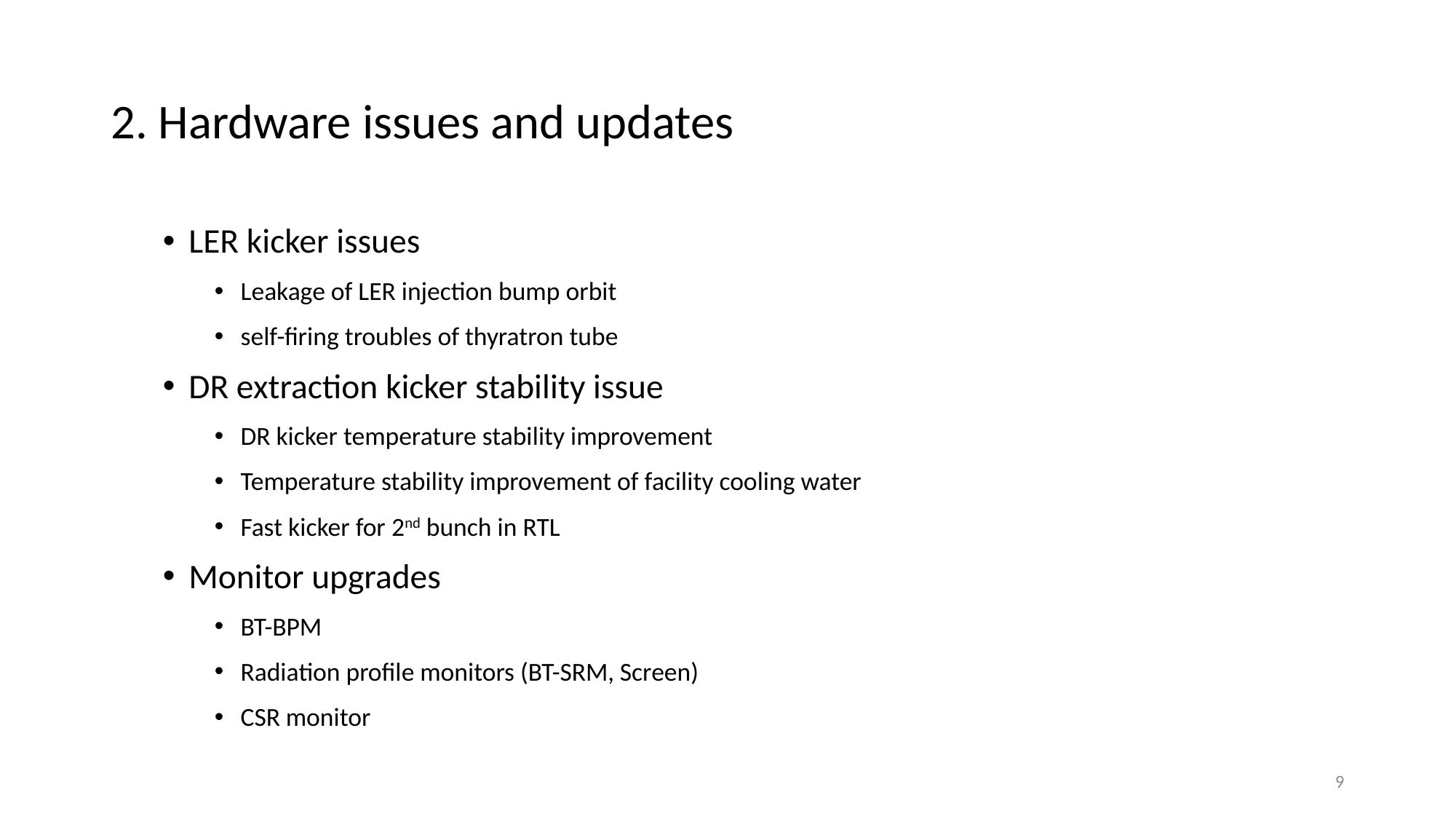

# 2. Hardware issues and updates
LER kicker issues
Leakage of LER injection bump orbit
self-firing troubles of thyratron tube
DR extraction kicker stability issue
DR kicker temperature stability improvement
Temperature stability improvement of facility cooling water
Fast kicker for 2nd bunch in RTL
Monitor upgrades
BT-BPM
Radiation profile monitors (BT-SRM, Screen)
CSR monitor

9